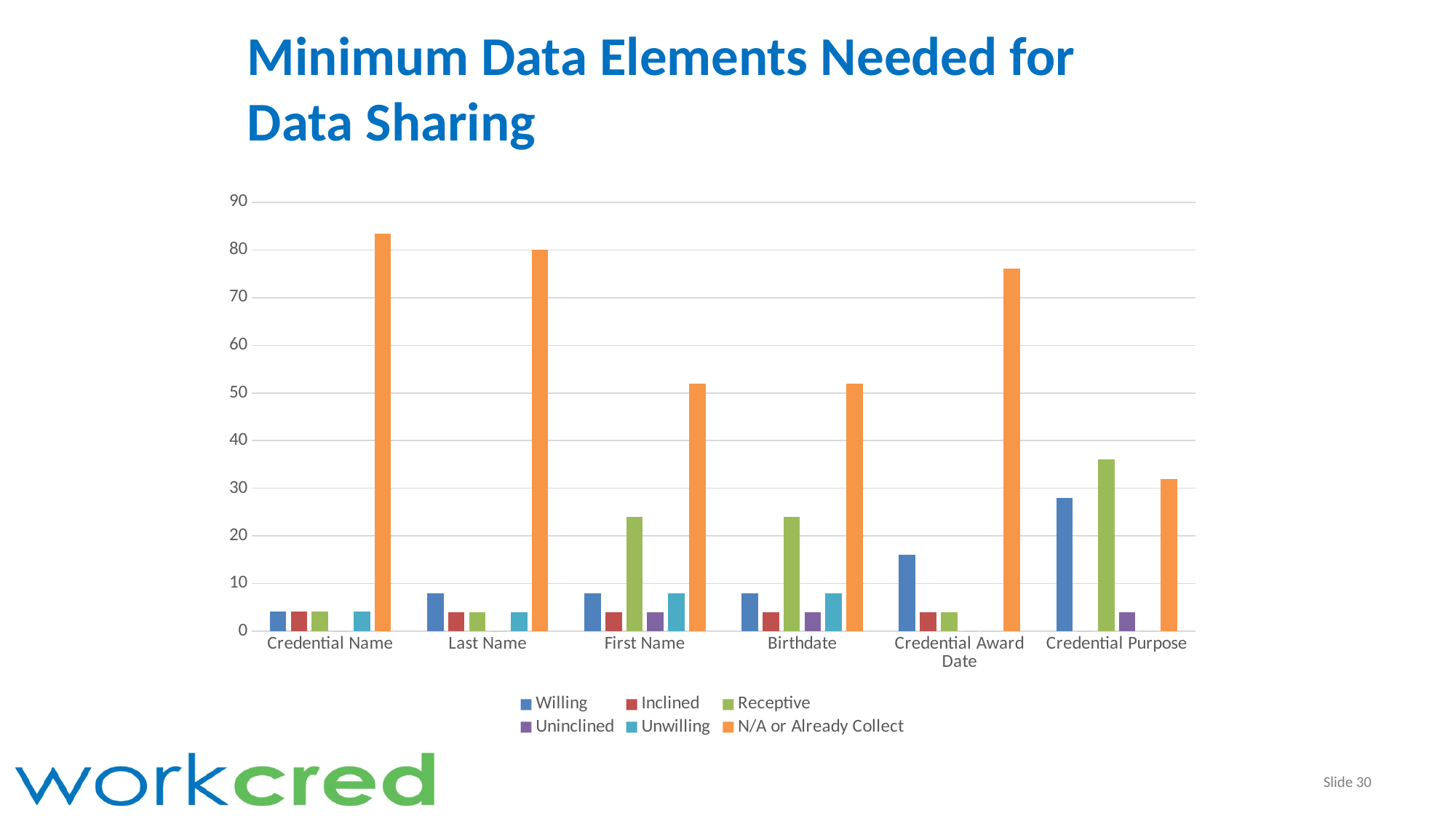

# Minimum Data Elements Needed for Data Sharing

### Chart

| Category | Willing | Inclined | Receptive | Uninclined | Unwilling | N/A or Already Collect |
|---|---|---|---|---|---|---|
| Credential Name | 4.17 | 4.17 | 4.17 | 0.0 | 4.17 | 83.33 |
| Last Name | 8.0 | 4.0 | 4.0 | 0.0 | 4.0 | 80.0 |
| First Name | 8.0 | 4.0 | 24.0 | 4.0 | 8.0 | 52.0 |
| Birthdate | 8.0 | 4.0 | 24.0 | 4.0 | 8.0 | 52.0 |
| Credential Award Date | 16.0 | 4.0 | 4.0 | 0.0 | 0.0 | 76.0 |
| Credential Purpose | 28.0 | 0.0 | 36.0 | 4.0 | 0.0 | 32.0 |
Slide 30